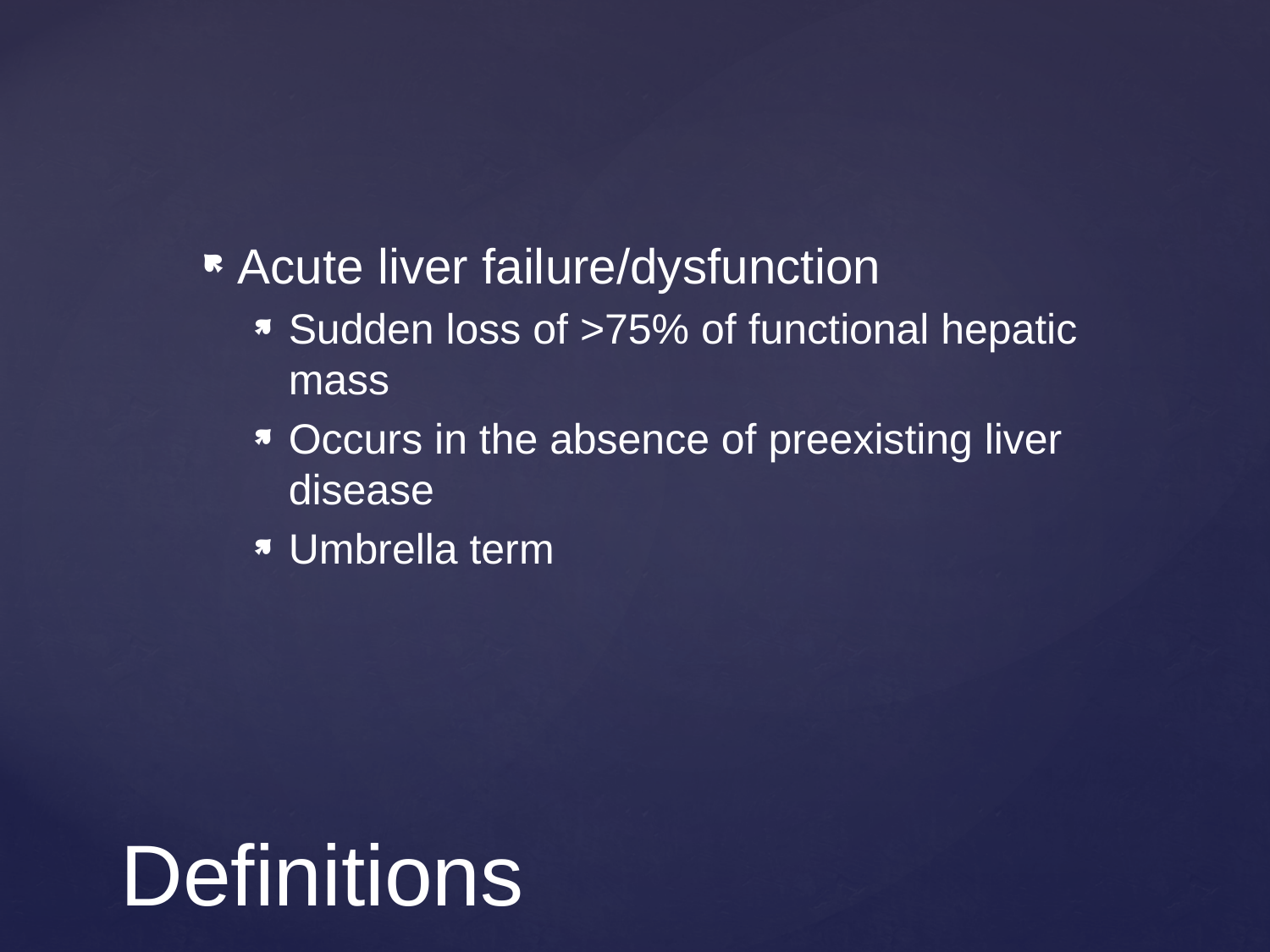

Acute liver failure/dysfunction
Sudden loss of >75% of functional hepatic mass
Occurs in the absence of preexisting liver disease
Umbrella term
# Definitions